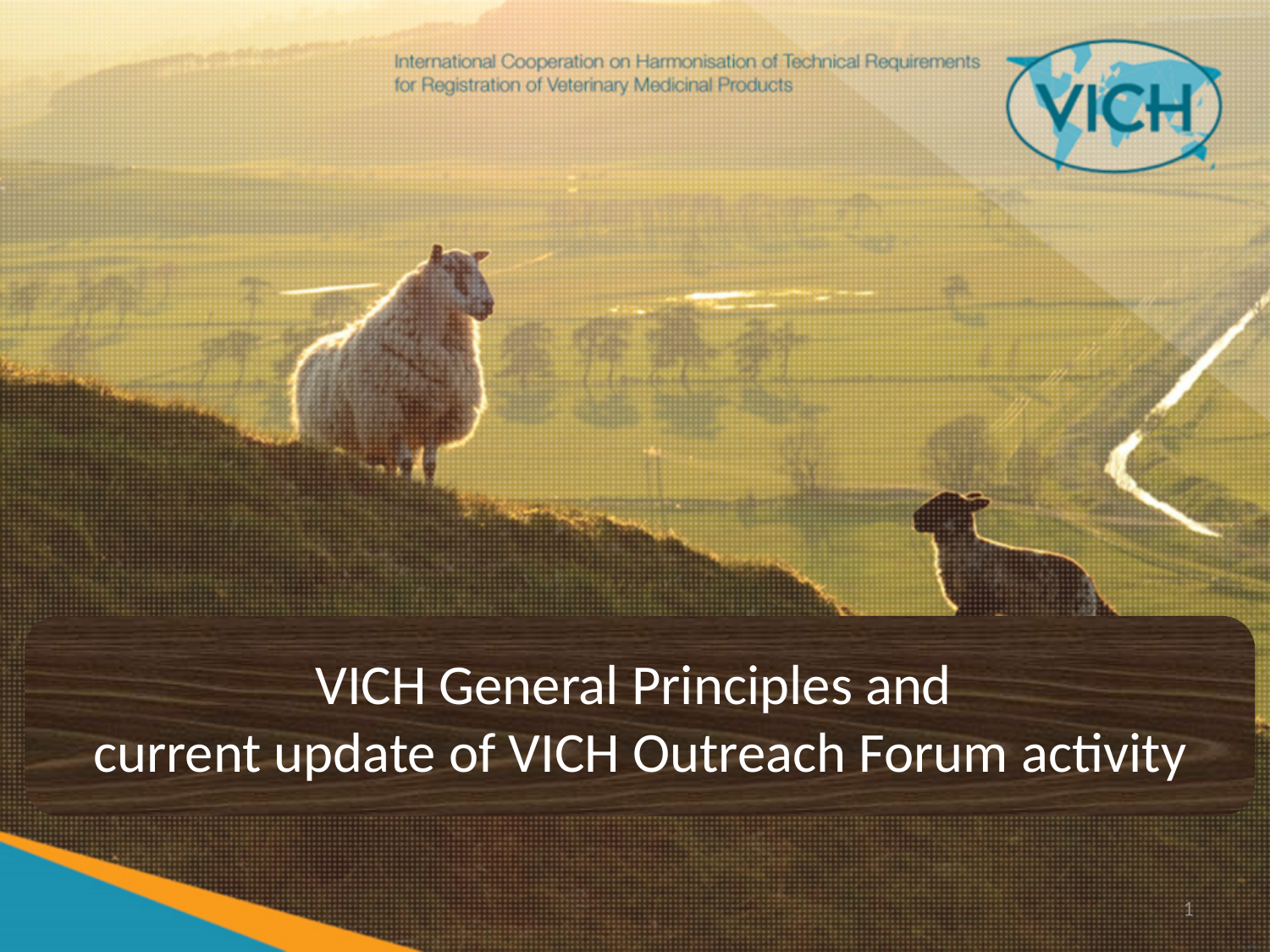

VICH General Principles and
current update of VICH Outreach Forum activity
1